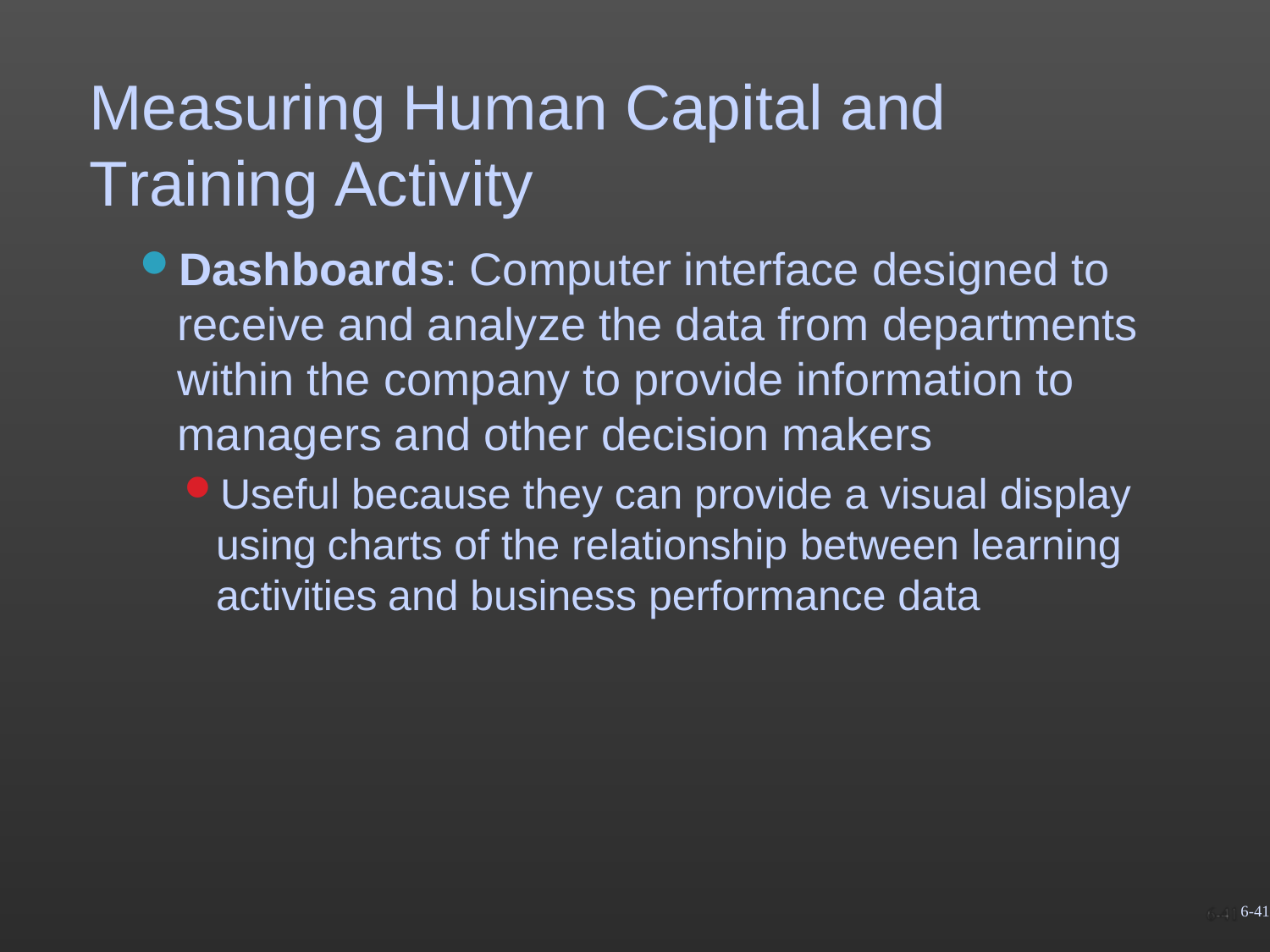

# Measuring Human Capital and Training Activity
Dashboards: Computer interface designed to receive and analyze the data from departments within the company to provide information to managers and other decision makers
Useful because they can provide a visual display using charts of the relationship between learning activities and business performance data

6-41